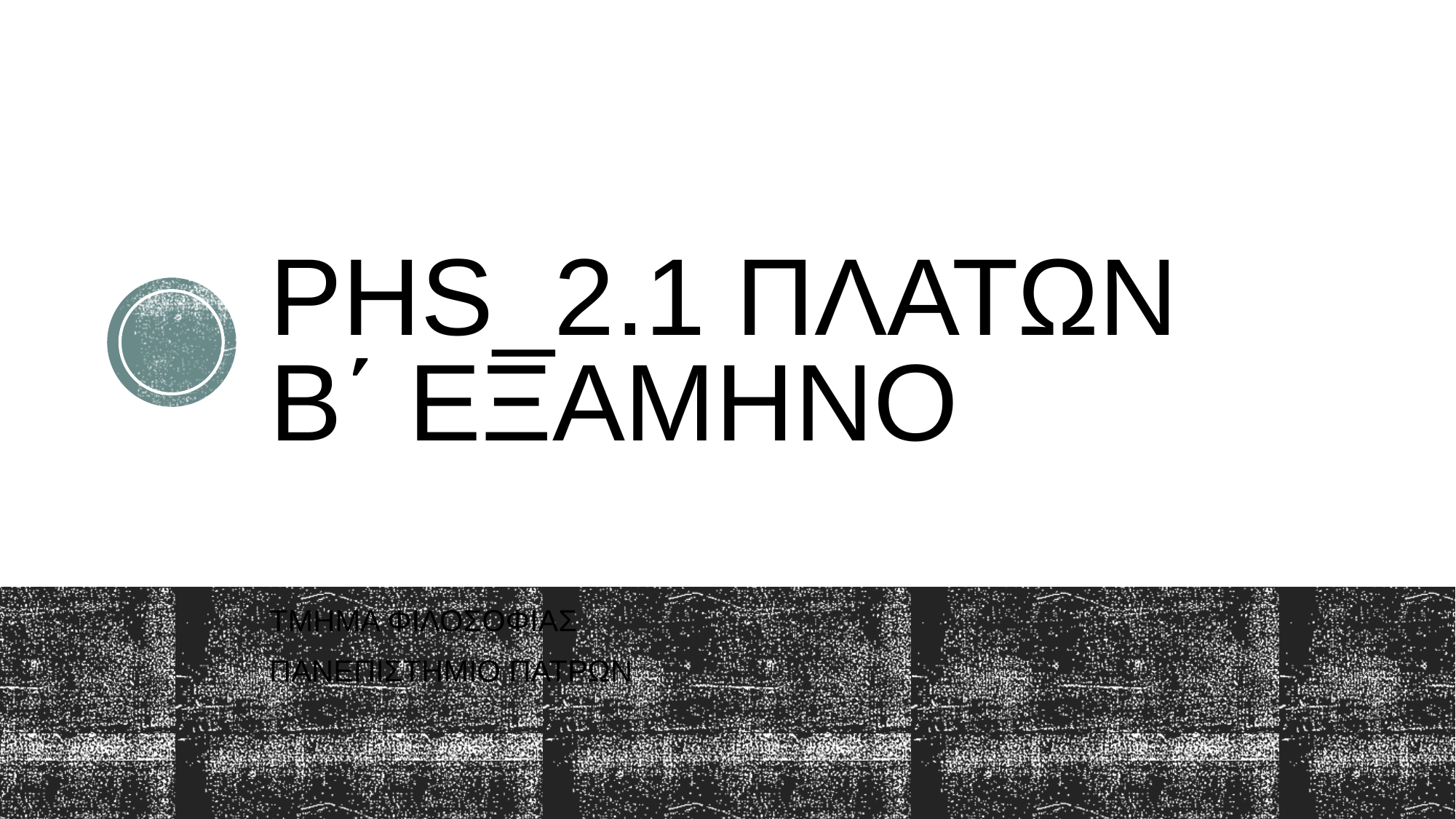

# PHS_2.1 ΠΛΑΤΩΝ Β΄ ΕΞΑΜΗΝΟ
ΤΜΗΜΑ ΦΙΛΟΣΟΦΙΑΣ
ΠΑΝΕΠΙΣΤΗΜΙΟ ΠΑΤΡΩΝ